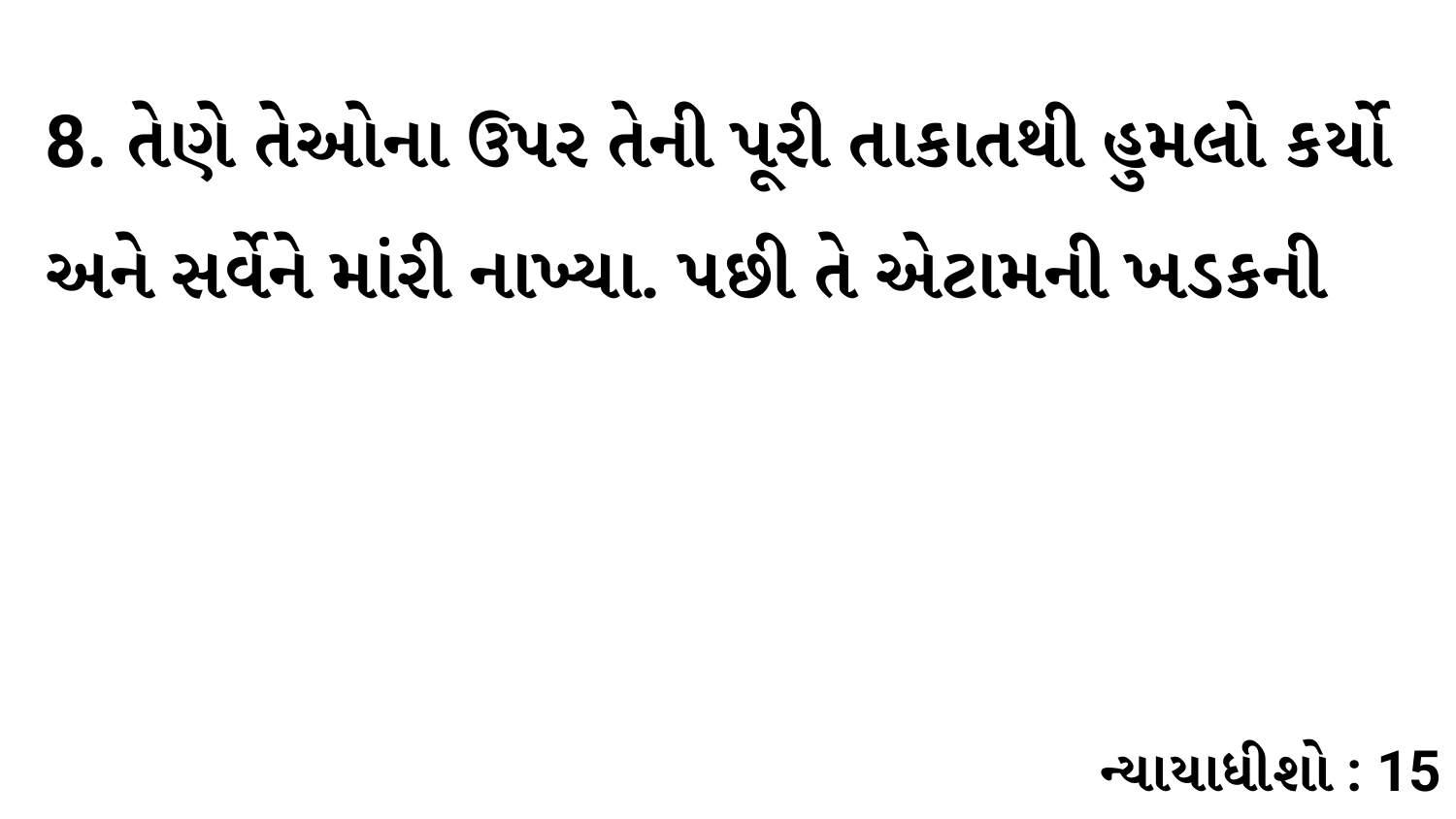

8. તેણે તેઓના ઉપર તેની પૂરી તાકાતથી હુમલો કર્યો અને સર્વેને માંરી નાખ્યા. પછી તે એટામની ખડકની
ન્યાયાધીશો : 15